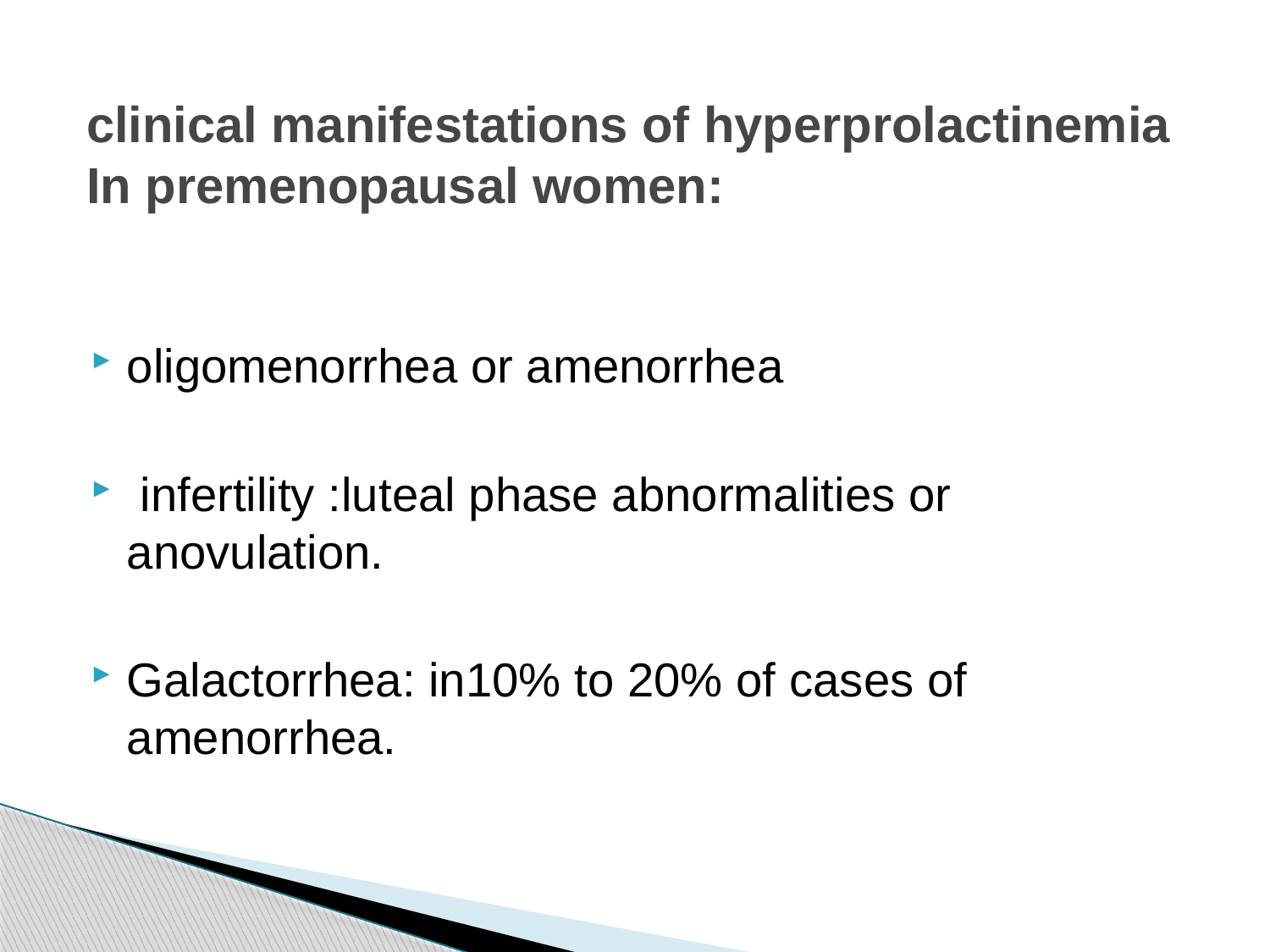

# clinical manifestations of hyperprolactinemia In premenopausal women:

oligomenorrhea or amenorrhea

 infertility :luteal phase abnormalities or anovulation.

Galactorrhea: in10% to 20% of cases of amenorrhea.